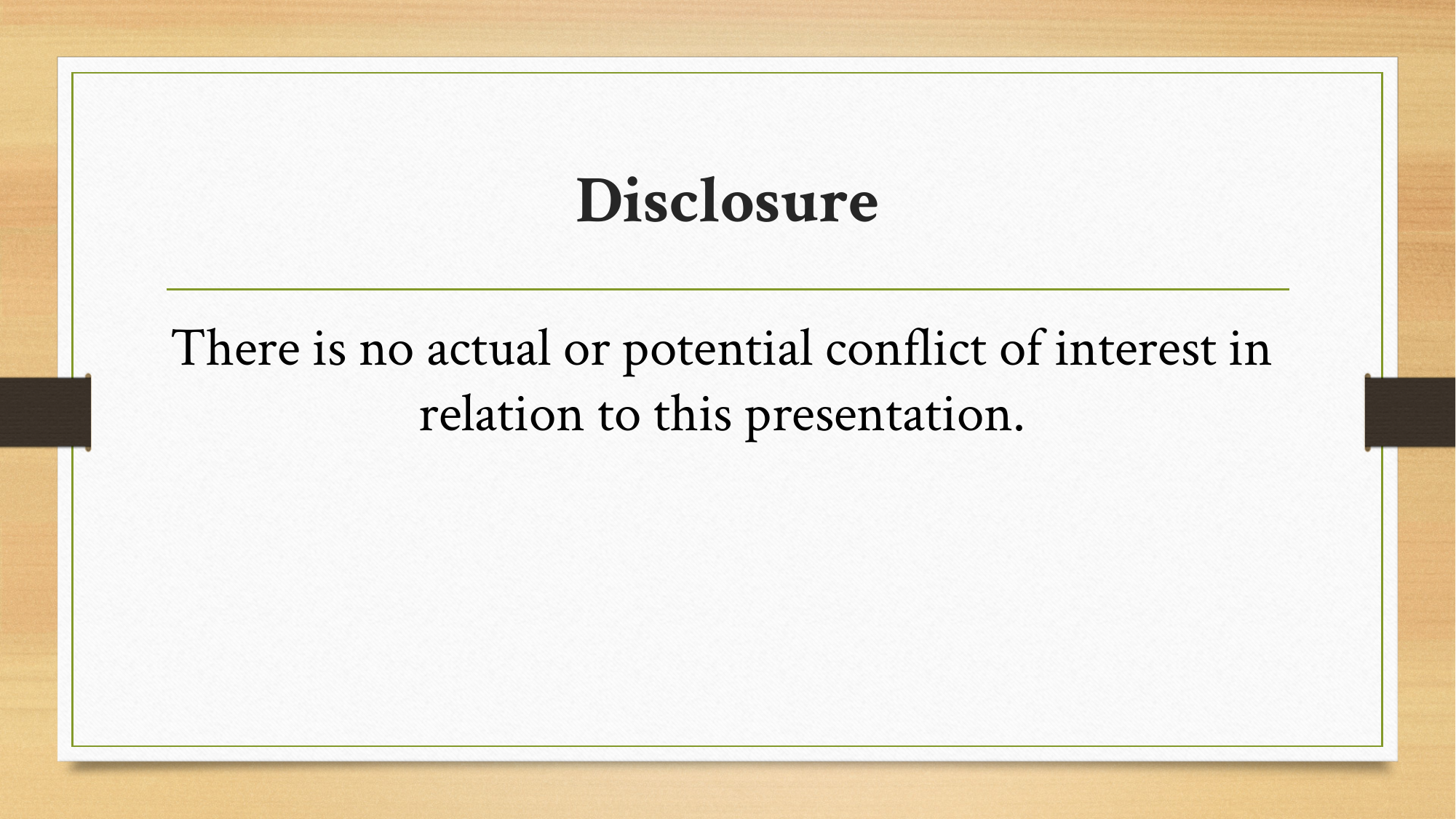

# Disclosure
There is no actual or potential conflict of interest in relation to this presentation.